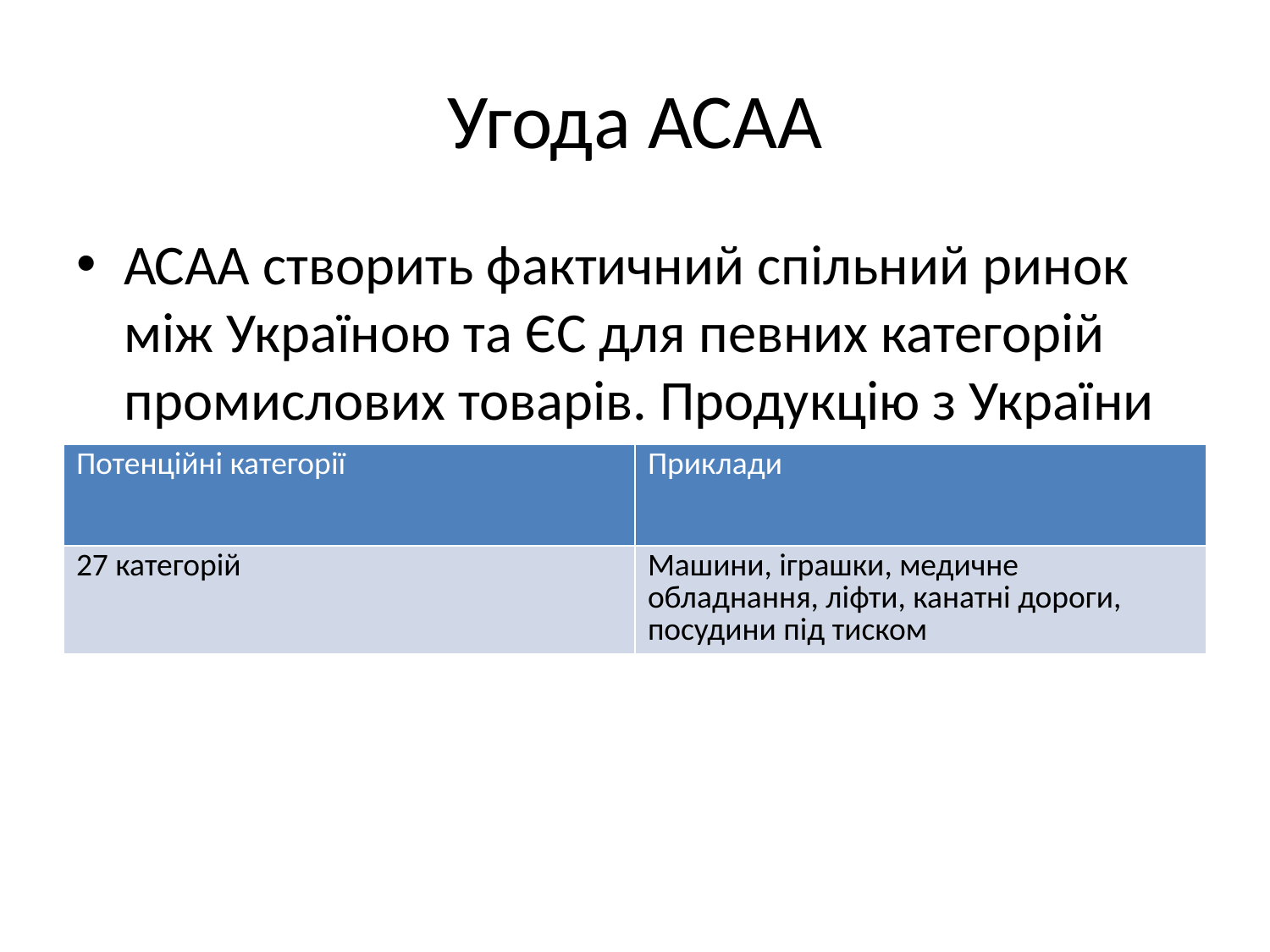

# Угода АСАА
АСАА створить фактичний спільний ринок між Україною та ЄС для певних категорій промислових товарів. Продукцію з України визнаватимуть як таку, що відповідає нормам ЄС.
| Потенційні категорії | Приклади |
| --- | --- |
| 27 категорій | Машини, іграшки, медичне обладнання, ліфти, канатні дороги, посудини під тиском |